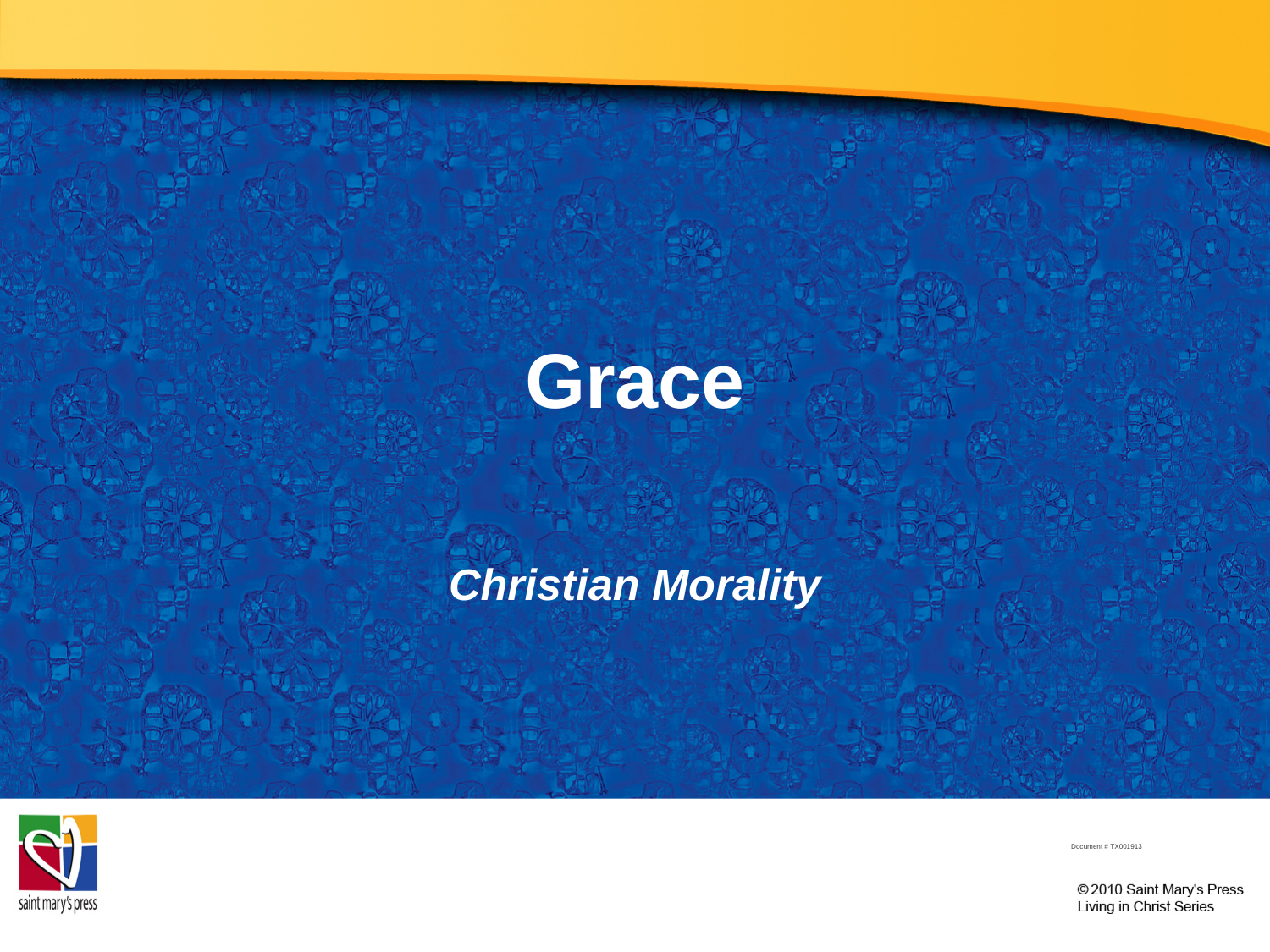

# Grace
Christian Morality
Document # TX001913